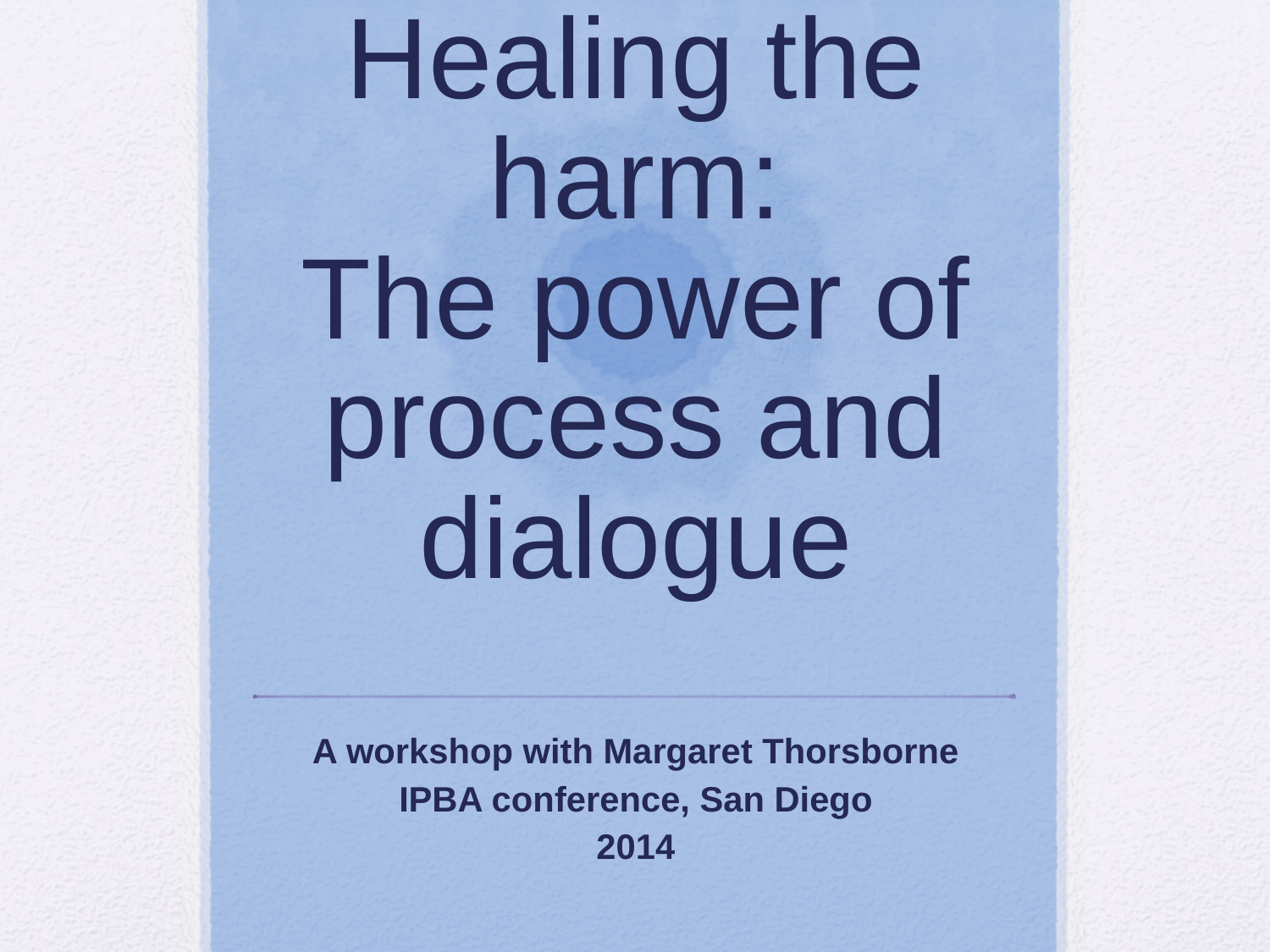

# Healing the harm: The power of process and dialogue
A workshop with Margaret Thorsborne
IPBA conference, San Diego
2014